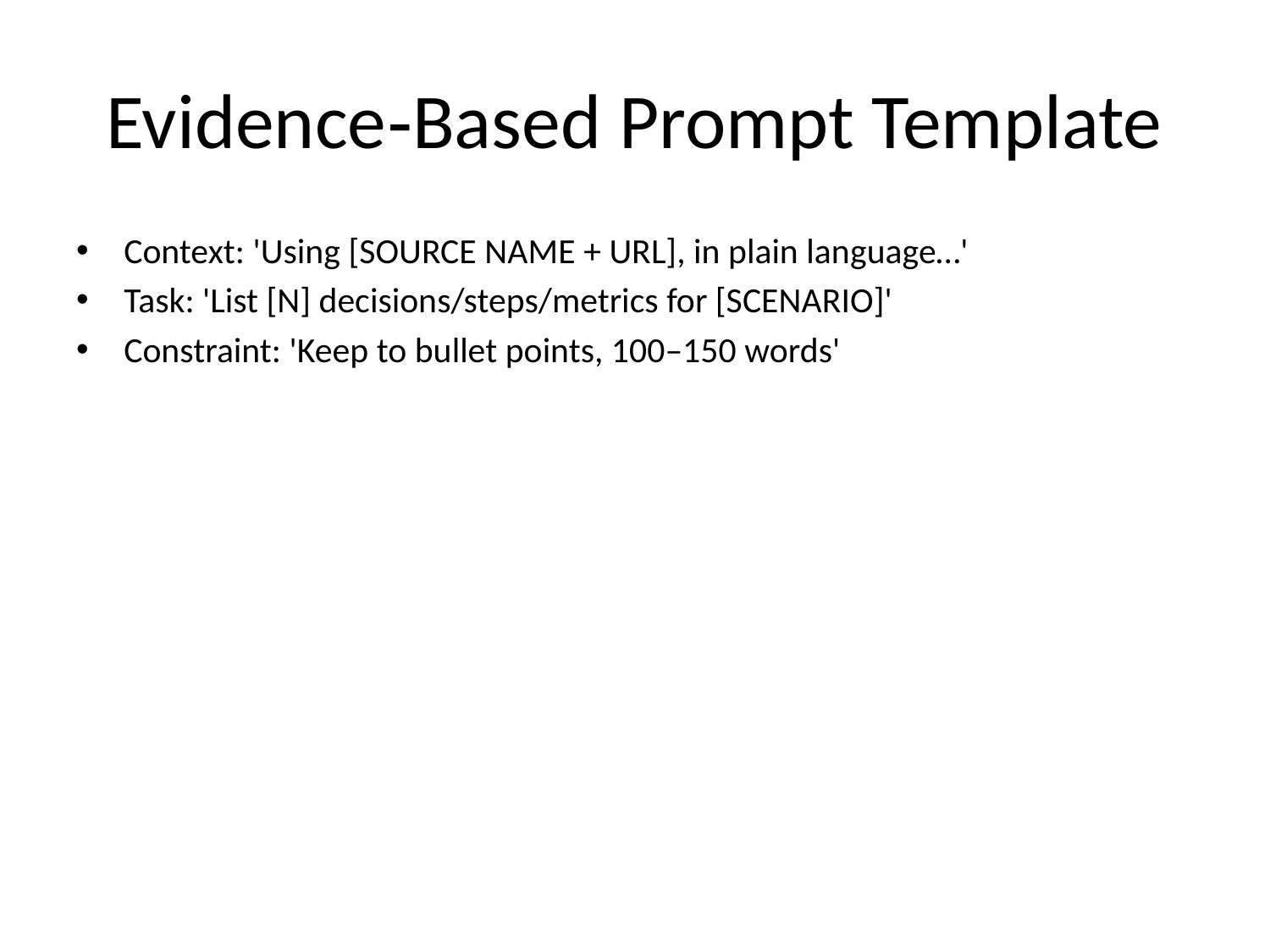

# Evidence‑Based Prompt Template
Context: 'Using [SOURCE NAME + URL], in plain language…'
Task: 'List [N] decisions/steps/metrics for [SCENARIO]'
Constraint: 'Keep to bullet points, 100–150 words'